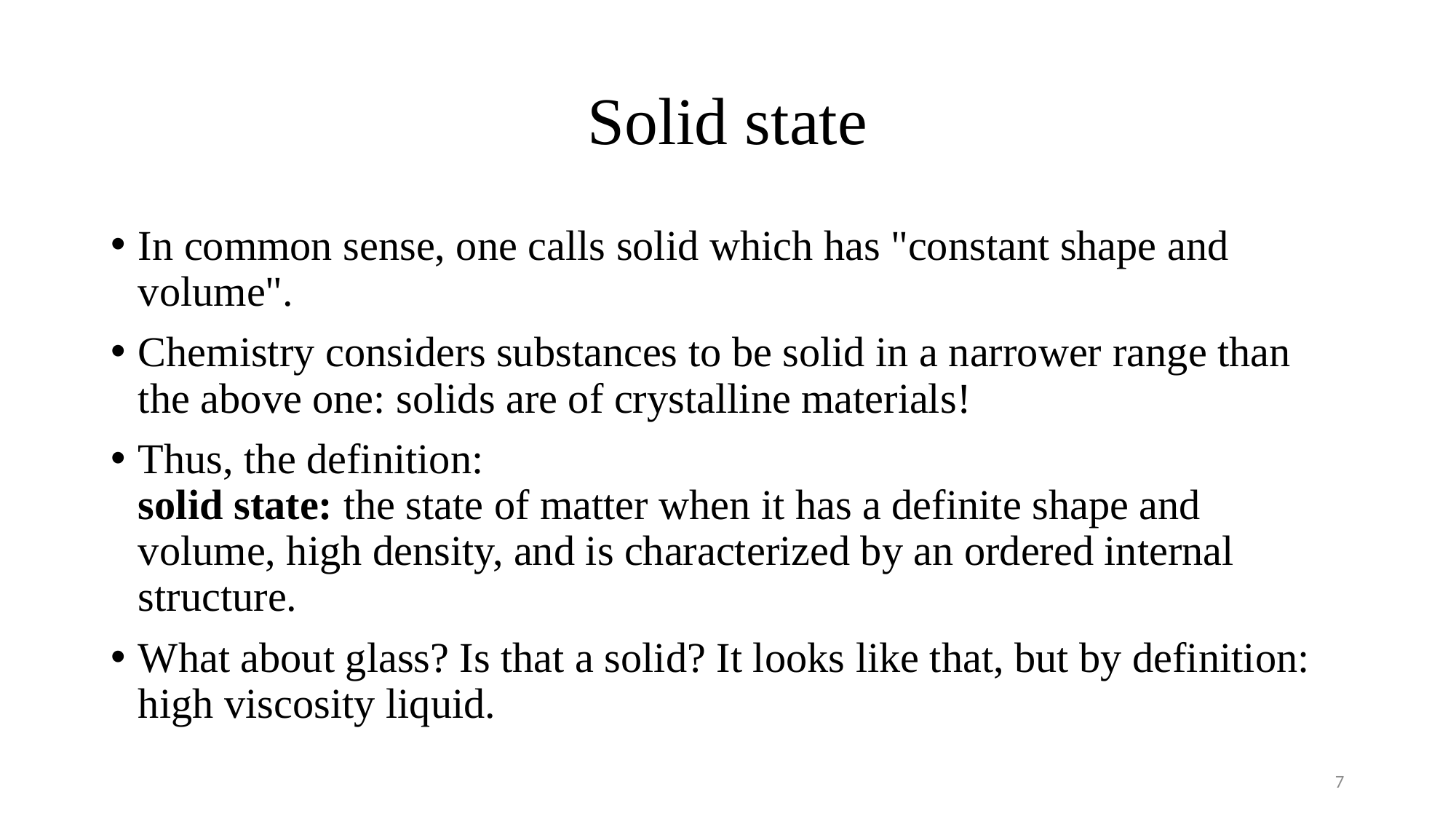

# Solid state
In common sense, one calls solid which has "constant shape and volume".
Chemistry considers substances to be solid in a narrower range than the above one: solids are of crystalline materials!
Thus, the definition:
solid state: the state of matter when it has a definite shape and volume, high density, and is characterized by an ordered internal structure.
What about glass? Is that a solid? It looks like that, but by definition: high viscosity liquid.

7